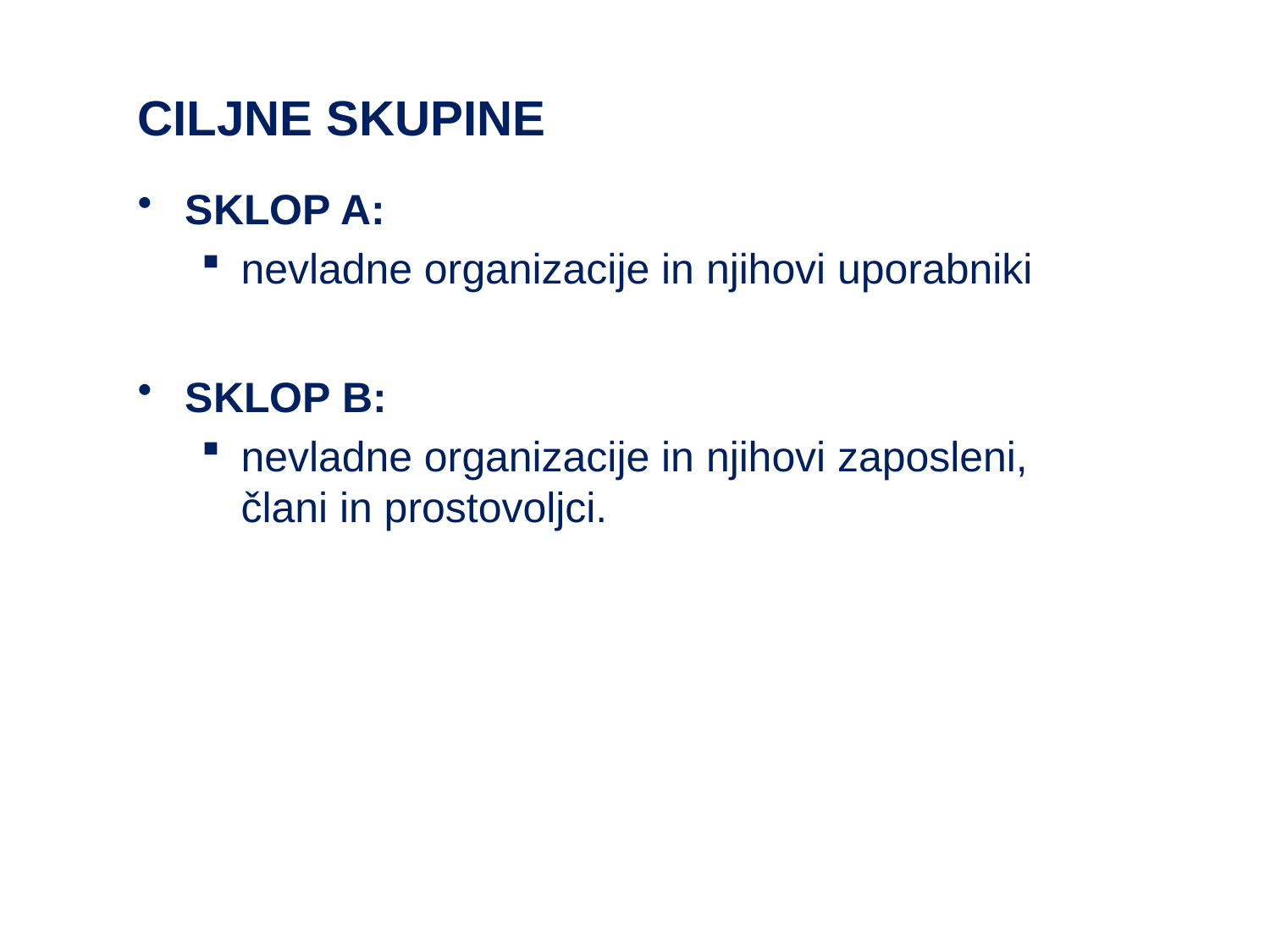

# CILJNE SKUPINE
SKLOP A:
nevladne organizacije in njihovi uporabniki

SKLOP B:
nevladne organizacije in njihovi zaposleni, člani in prostovoljci.